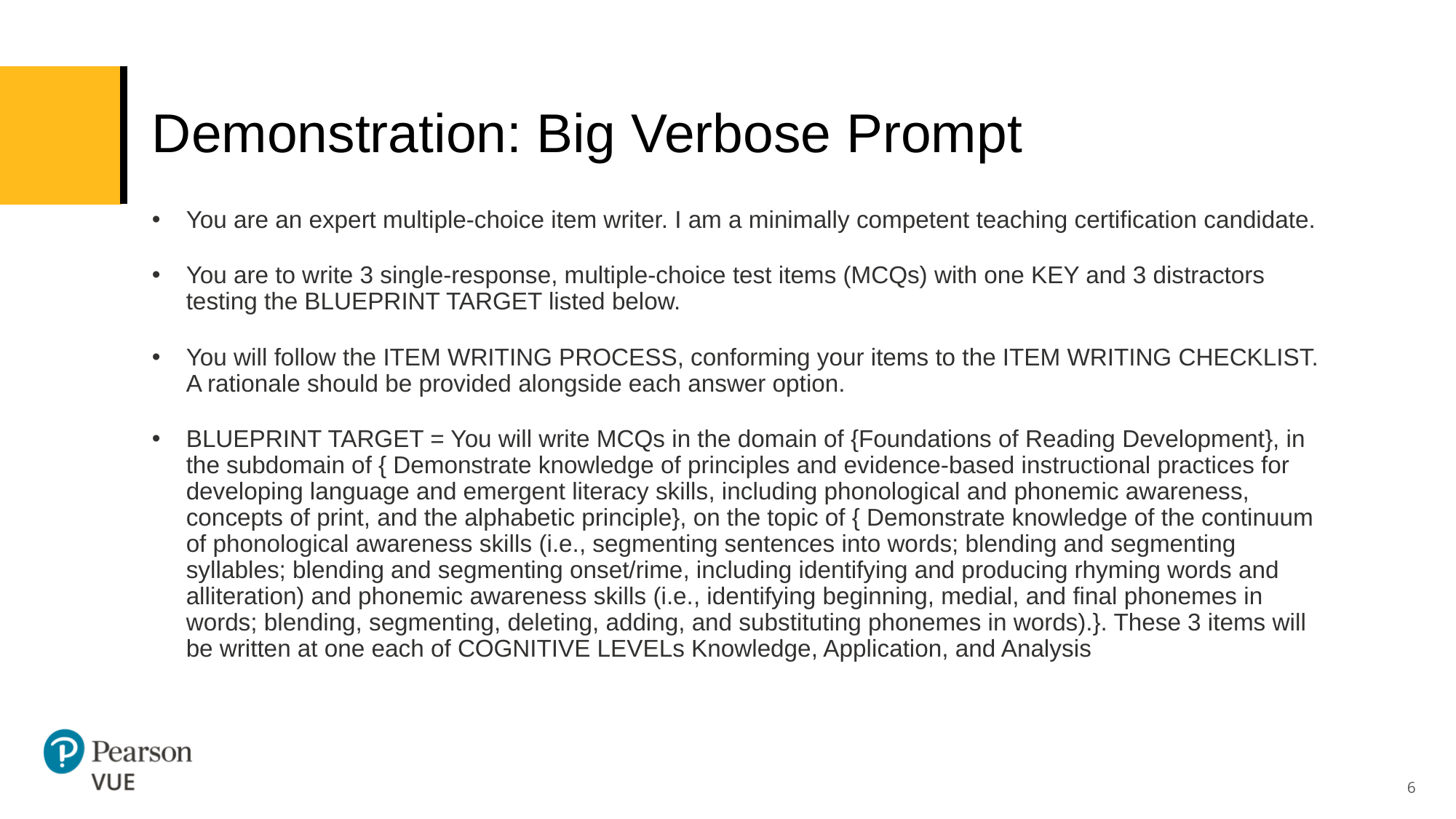

# Demonstration: Big Verbose Prompt
You are an expert multiple-choice item writer. I am a minimally competent teaching certification candidate.
You are to write 3 single-response, multiple-choice test items (MCQs) with one KEY and 3 distractors testing the BLUEPRINT TARGET listed below.
You will follow the ITEM WRITING PROCESS, conforming your items to the ITEM WRITING CHECKLIST. A rationale should be provided alongside each answer option.
BLUEPRINT TARGET = You will write MCQs in the domain of {Foundations of Reading Development}, in the subdomain of { Demonstrate knowledge of principles and evidence-based instructional practices for developing language and emergent literacy skills, including phonological and phonemic awareness, concepts of print, and the alphabetic principle}, on the topic of { Demonstrate knowledge of the continuum of phonological awareness skills (i.e., segmenting sentences into words; blending and segmenting syllables; blending and segmenting onset/rime, including identifying and producing rhyming words and alliteration) and phonemic awareness skills (i.e., identifying beginning, medial, and final phonemes in words; blending, segmenting, deleting, adding, and substituting phonemes in words).}. These 3 items will be written at one each of COGNITIVE LEVELs Knowledge, Application, and Analysis
6